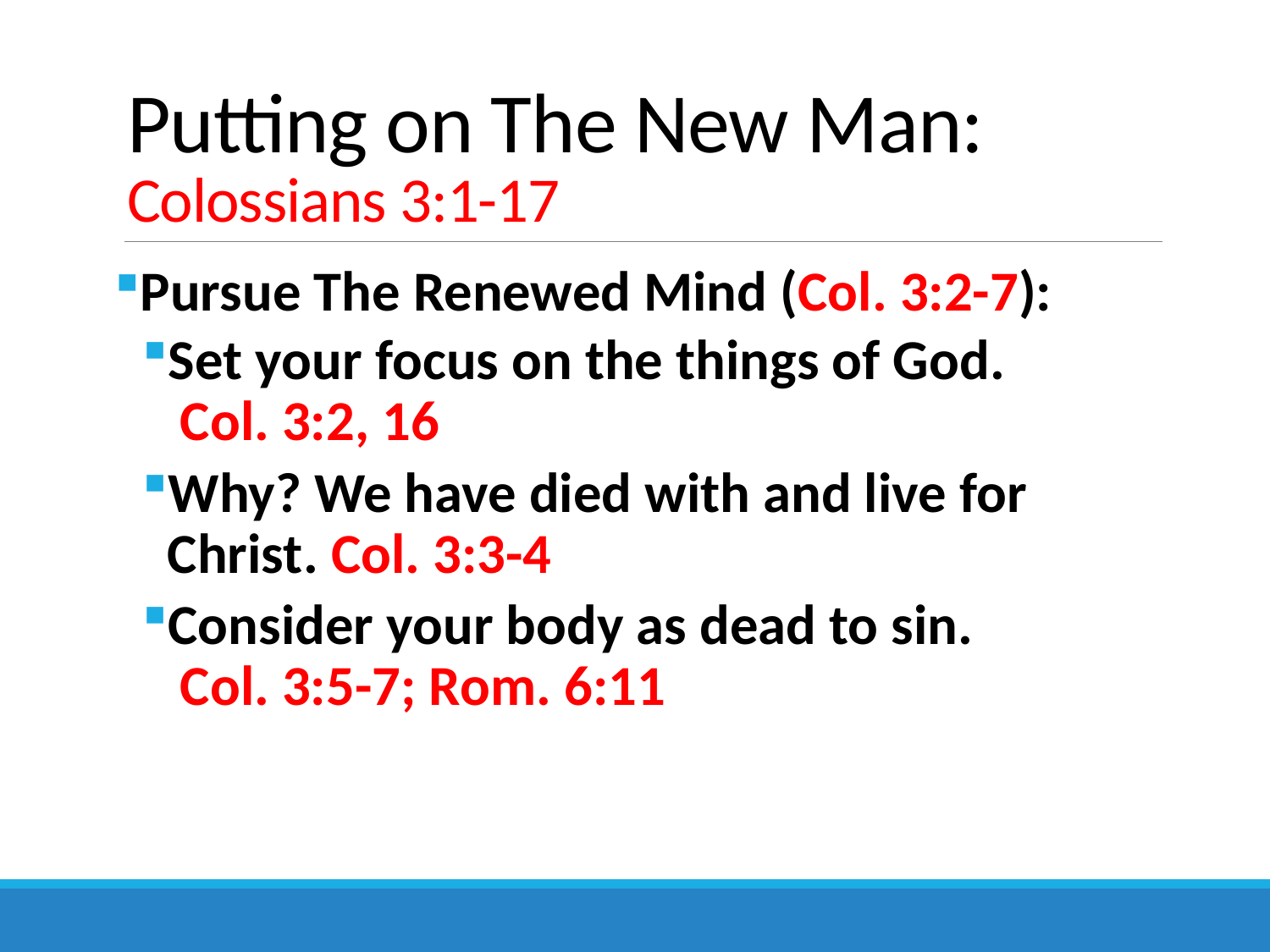

# Putting on The New Man: Colossians 3:1-17
Pursue The Renewed Mind (Col. 3:2-7):
Set your focus on the things of God.              Col. 3:2, 16
Why? We have died with and live for Christ. Col. 3:3-4
Consider your body as dead to sin.                Col. 3:5-7; Rom. 6:11